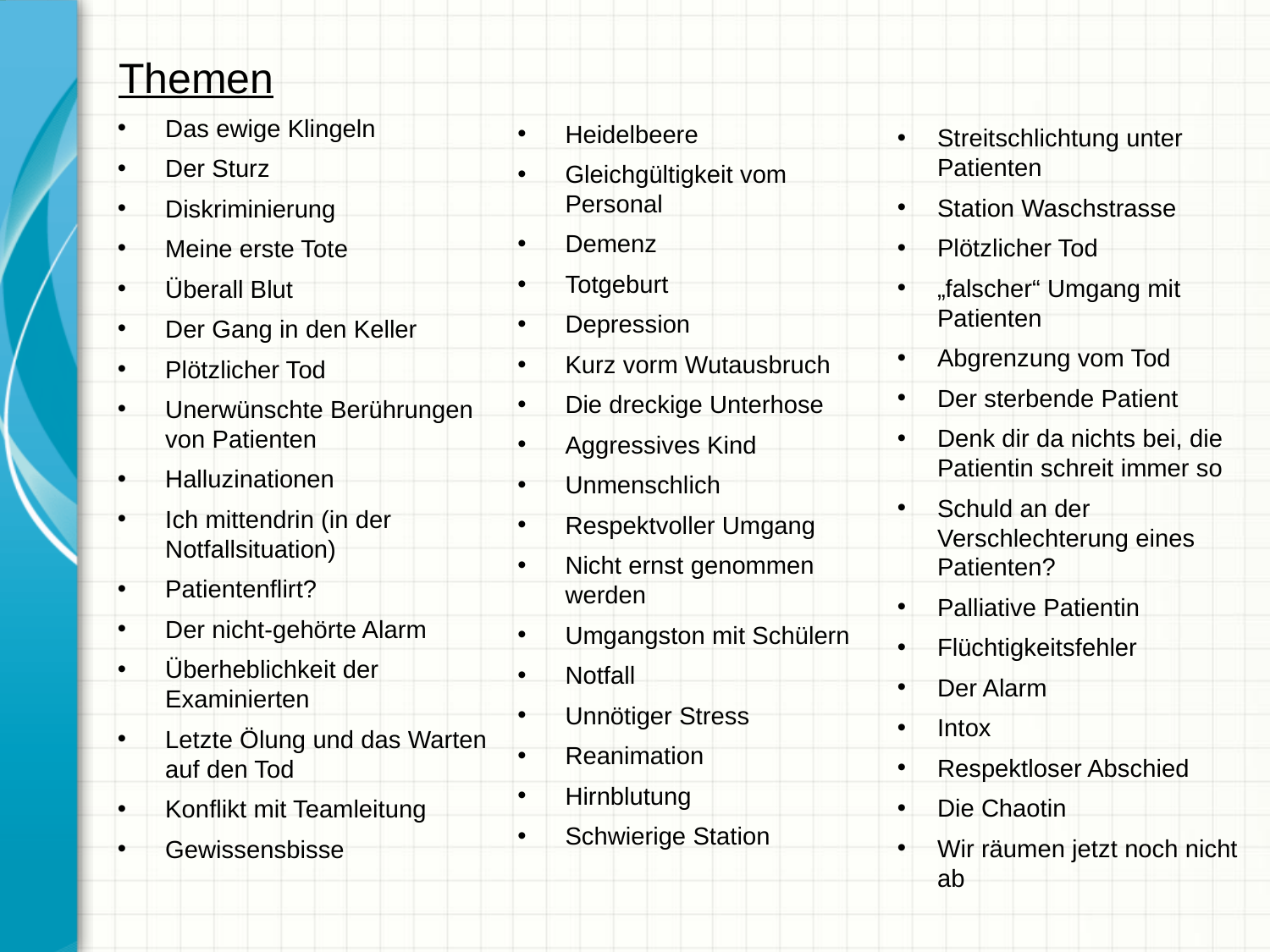

# Themen
Das ewige Klingeln
Der Sturz
Diskriminierung
Meine erste Tote
Überall Blut
Der Gang in den Keller
Plötzlicher Tod
Unerwünschte Berührungen von Patienten
Halluzinationen
Ich mittendrin (in der Notfallsituation)
Patientenflirt?
Der nicht-gehörte Alarm
Überheblichkeit der Examinierten
Letzte Ölung und das Warten auf den Tod
Konflikt mit Teamleitung
Gewissensbisse

Heidelbeere
Gleichgültigkeit vom Personal
Demenz
Totgeburt
Depression
Kurz vorm Wutausbruch
Die dreckige Unterhose
Aggressives Kind
Unmenschlich
Respektvoller Umgang
Nicht ernst genommen werden
Umgangston mit Schülern
Notfall
Unnötiger Stress
Reanimation
Hirnblutung
Schwierige Station

Streitschlichtung unter Patienten
Station Waschstrasse
Plötzlicher Tod
„falscher“ Umgang mit Patienten
Abgrenzung vom Tod
Der sterbende Patient
Denk dir da nichts bei, die Patientin schreit immer so
Schuld an der Verschlechterung eines Patienten?
Palliative Patientin
Flüchtigkeitsfehler
Der Alarm
Intox
Respektloser Abschied
Die Chaotin
Wir räumen jetzt noch nicht ab